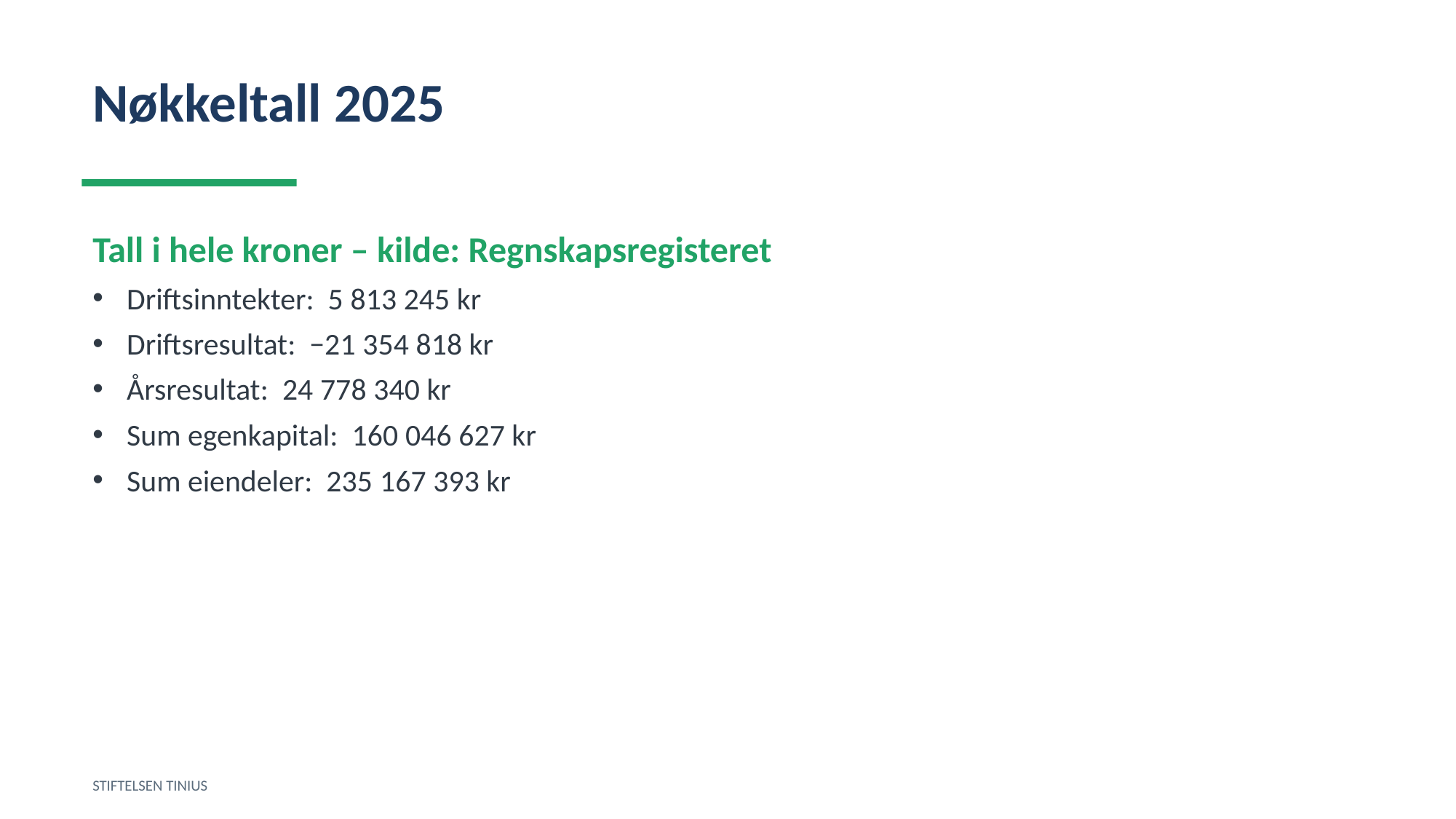

Nøkkeltall 2025

Tall i hele kroner – kilde: Regnskapsregisteret
Driftsinntekter:  5 813 245 kr
Driftsresultat:  −21 354 818 kr
Årsresultat:  24 778 340 kr
Sum egenkapital:  160 046 627 kr
Sum eiendeler:  235 167 393 kr
STIFTELSEN TINIUS